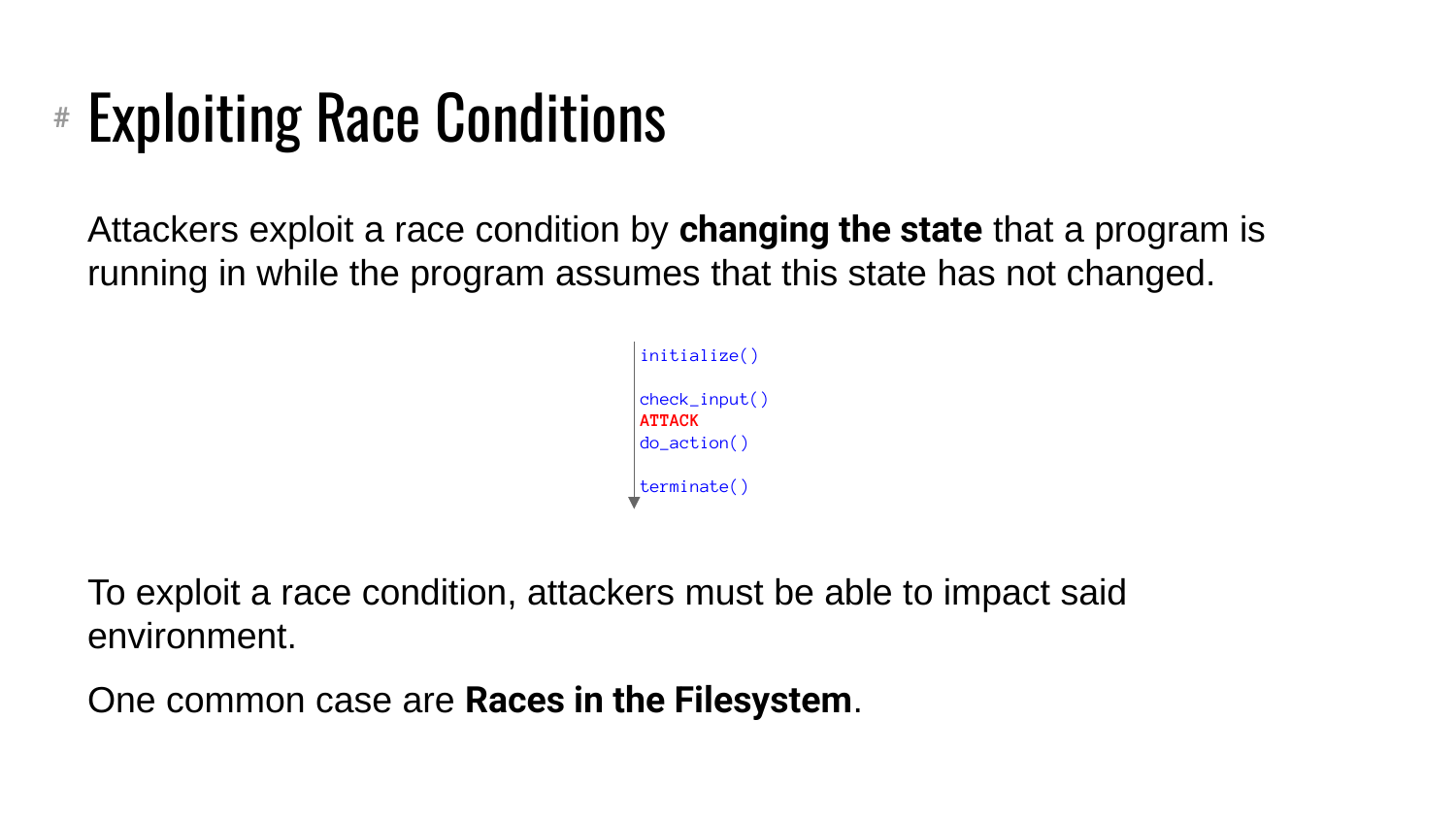

# Exploiting Race Conditions
Attackers exploit a race condition by changing the state that a program is running in while the program assumes that this state has not changed.

To exploit a race condition, attackers must be able to impact said
environment.
One common case are Races in the Filesystem.
initialize()

check_input()
ATTACK
do_action()

terminate()